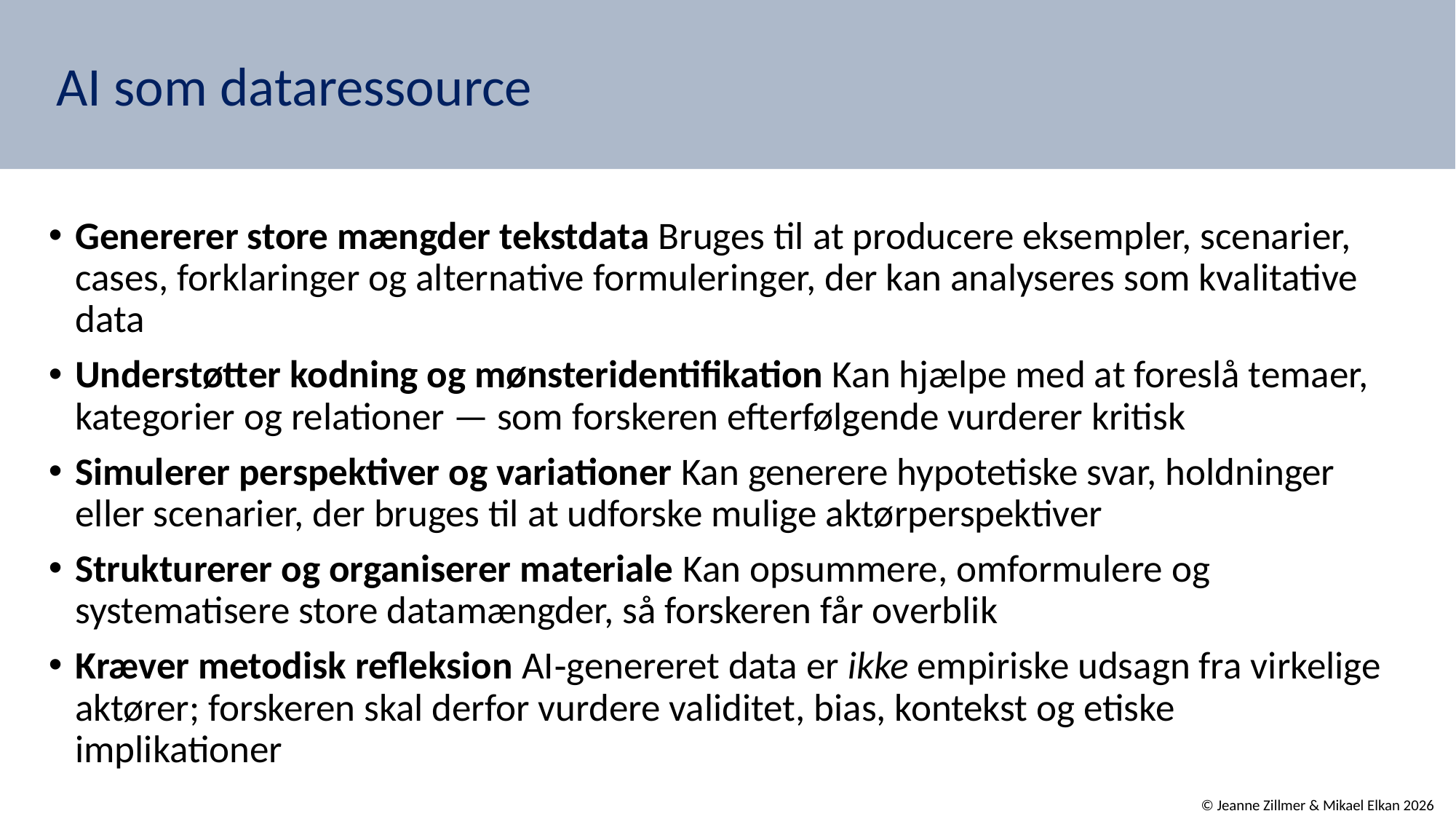

# AI som dataressource
Genererer store mængder tekstdata Bruges til at producere eksempler, scenarier, cases, forklaringer og alternative formuleringer, der kan analyseres som kvalitative data
Understøtter kodning og mønsteridentifikation Kan hjælpe med at foreslå temaer, kategorier og relationer — som forskeren efterfølgende vurderer kritisk
Simulerer perspektiver og variationer Kan generere hypotetiske svar, holdninger eller scenarier, der bruges til at udforske mulige aktørperspektiver
Strukturerer og organiserer materiale Kan opsummere, omformulere og systematisere store datamængder, så forskeren får overblik
Kræver metodisk refleksion AI‑genereret data er ikke empiriske udsagn fra virkelige aktører; forskeren skal derfor vurdere validitet, bias, kontekst og etiske implikationer

© Jeanne Zillmer & Mikael Elkan 2026